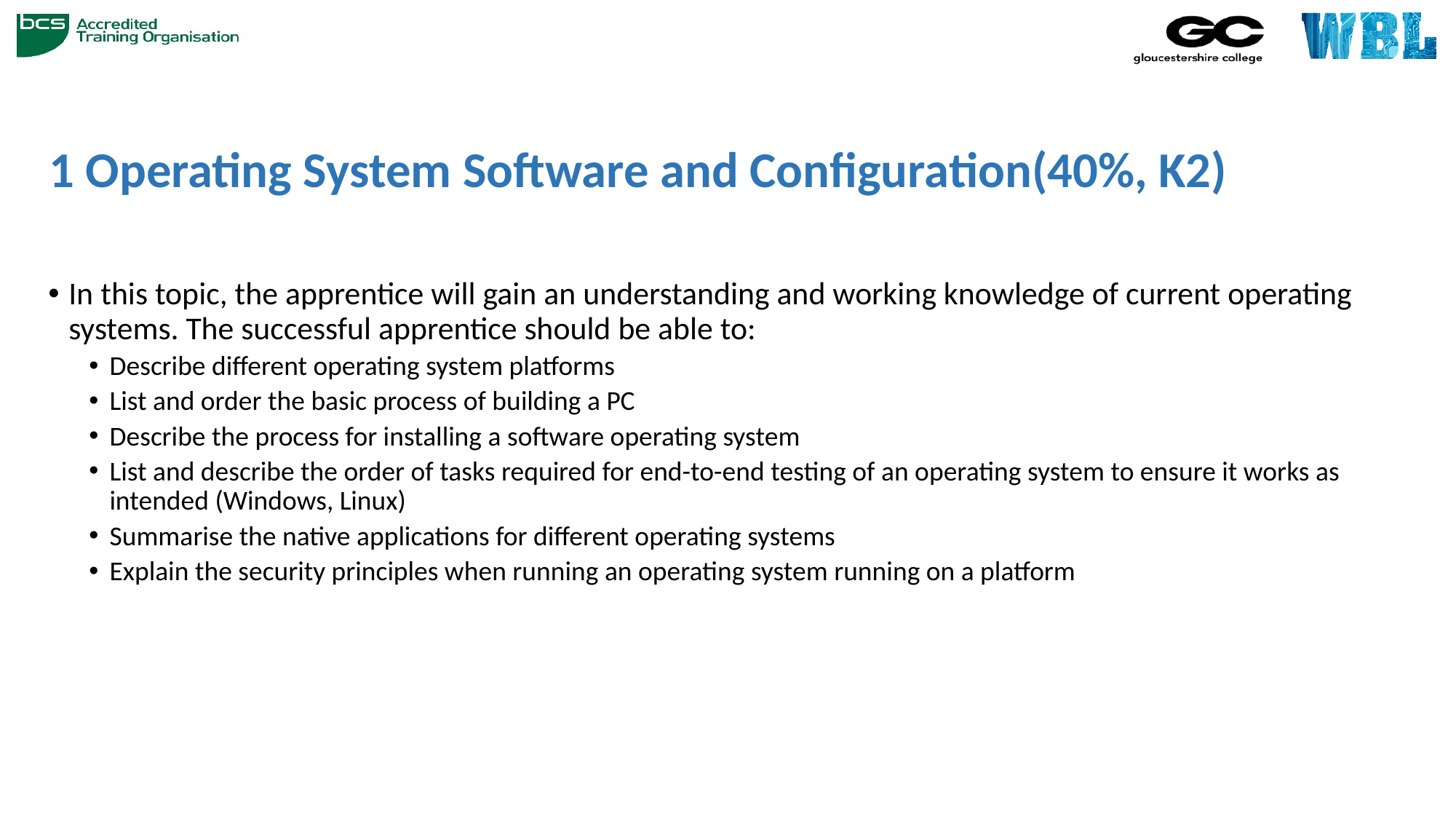

# 1 Operating System Software and Configuration(40%, K2)
In this topic, the apprentice will gain an understanding and working knowledge of current operating systems. The successful apprentice should be able to:
Describe different operating system platforms
List and order the basic process of building a PC
Describe the process for installing a software operating system
List and describe the order of tasks required for end-to-end testing of an operating system to ensure it works as intended (Windows, Linux)
Summarise the native applications for different operating systems
Explain the security principles when running an operating system running on a platform